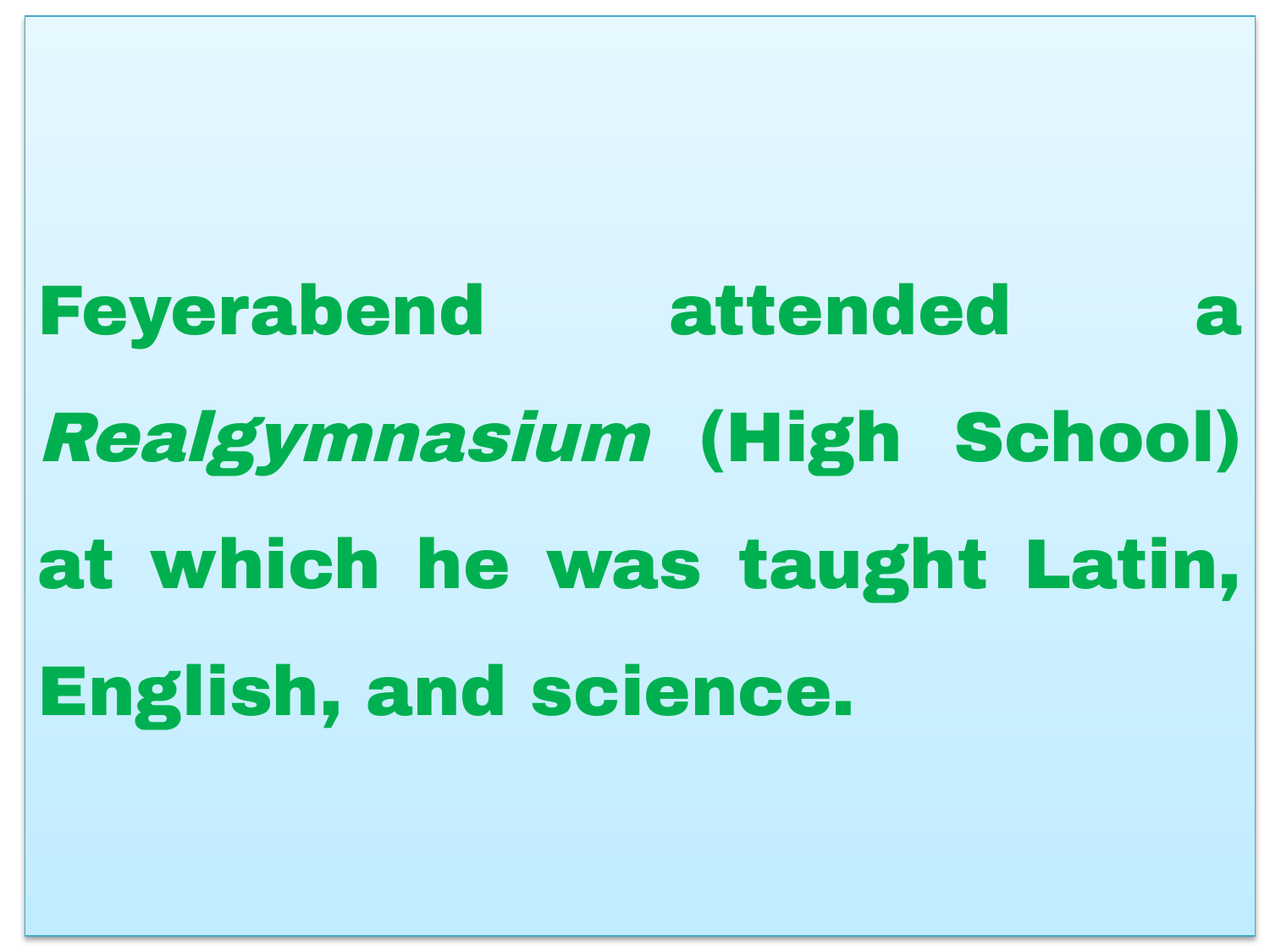

Feyerabend attended a Realgymnasium (High School) at which he was taught Latin, English, and science.